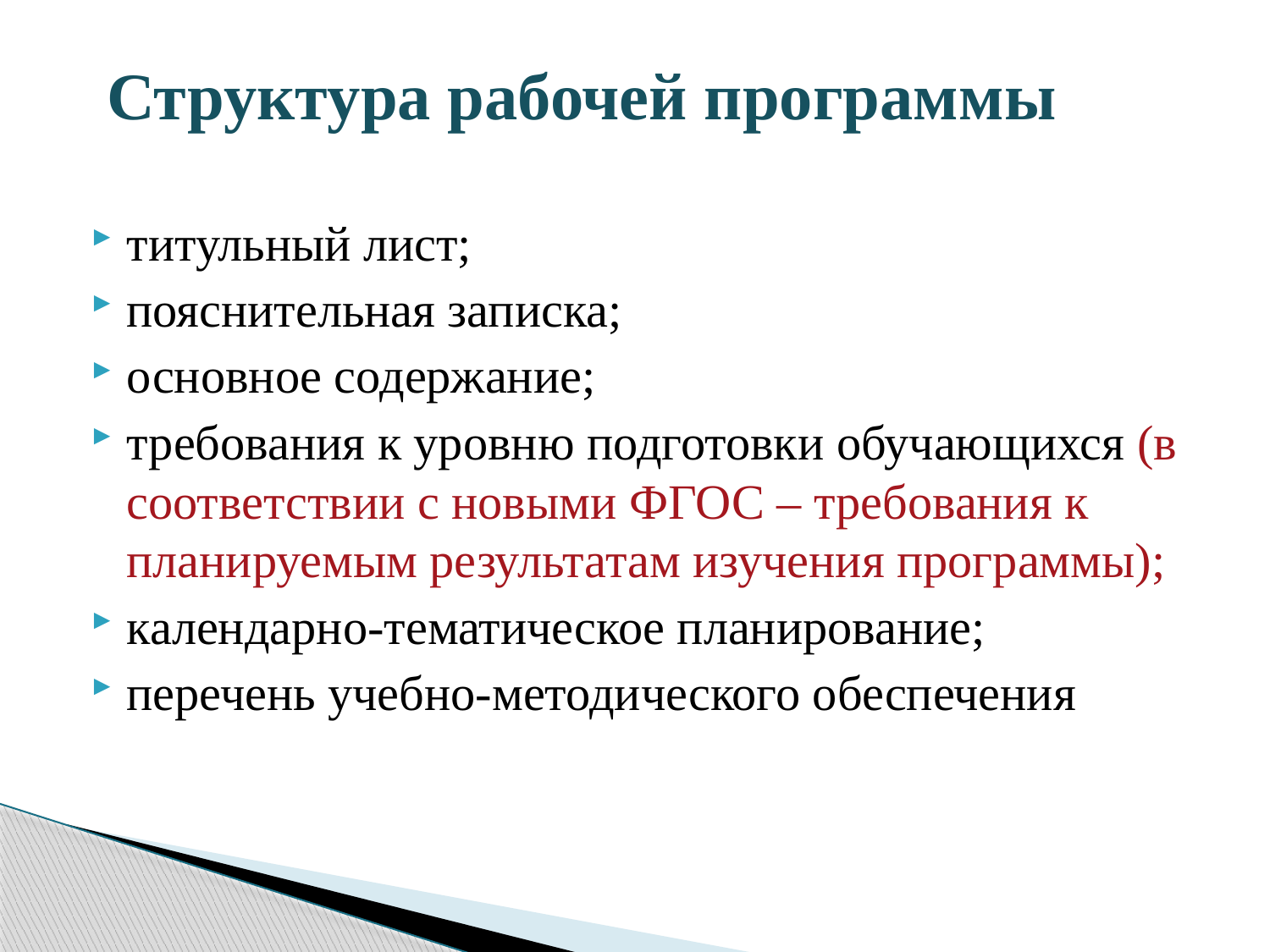

# Структура рабочей программы
титульный лист;
пояснительная записка;
основное содержание;
требования к уровню подготовки обучающихся (в соответствии с новыми ФГОС – требования к планируемым результатам изучения программы);
календарно-тематическое планирование;
перечень учебно-методического обеспечения